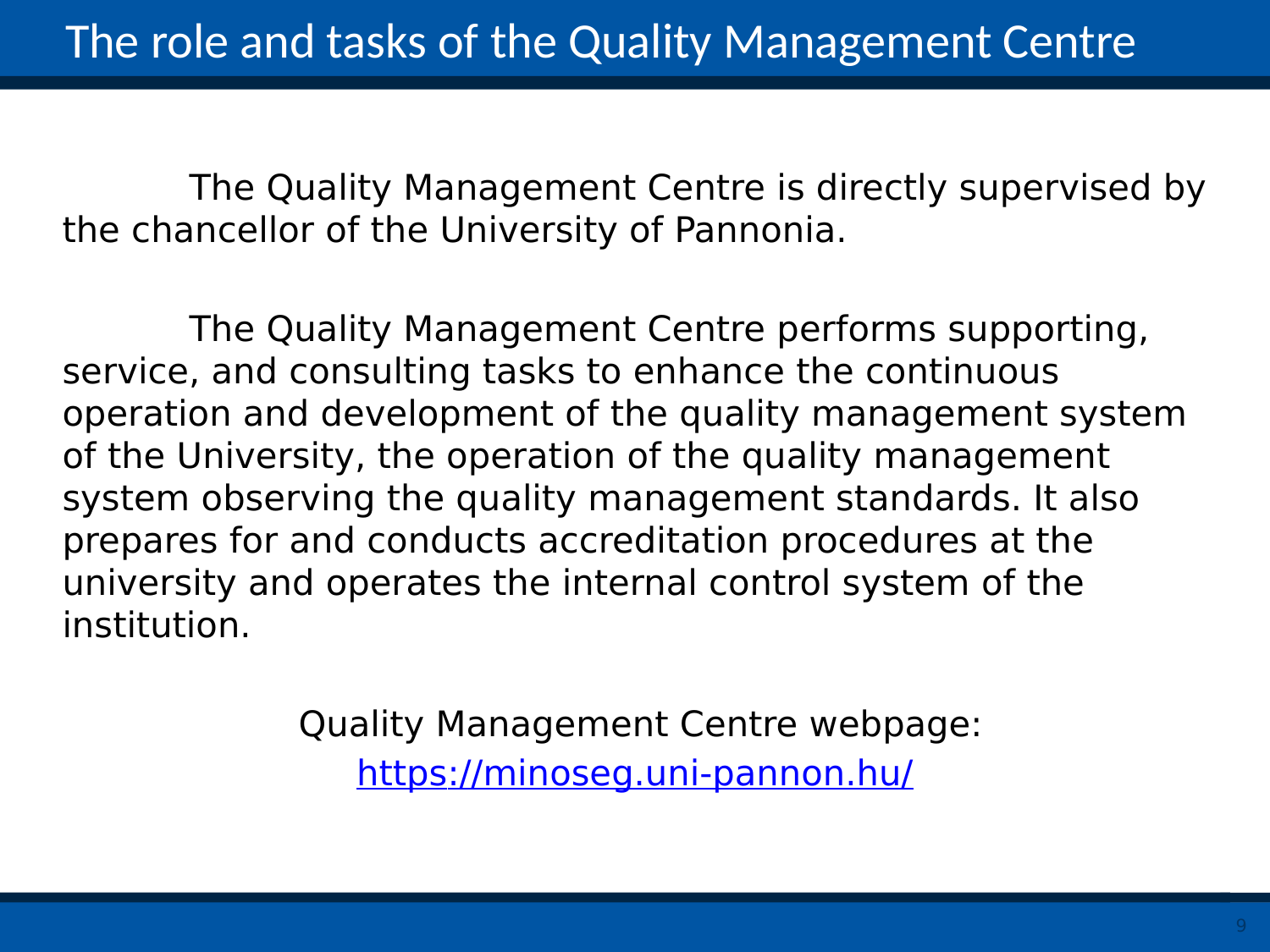

# The role and tasks of the Quality Management Centre

	The Quality Management Centre is directly supervised by the chancellor of the University of Pannonia.

	The Quality Management Centre performs supporting, service, and consulting tasks to enhance the continuous operation and development of the quality management system of the University, the operation of the quality management system observing the quality management standards. It also prepares for and conducts accreditation procedures at the university and operates the internal control system of the institution.

 Quality Management Centre webpage:
https://minoseg.uni-pannon.hu/

9